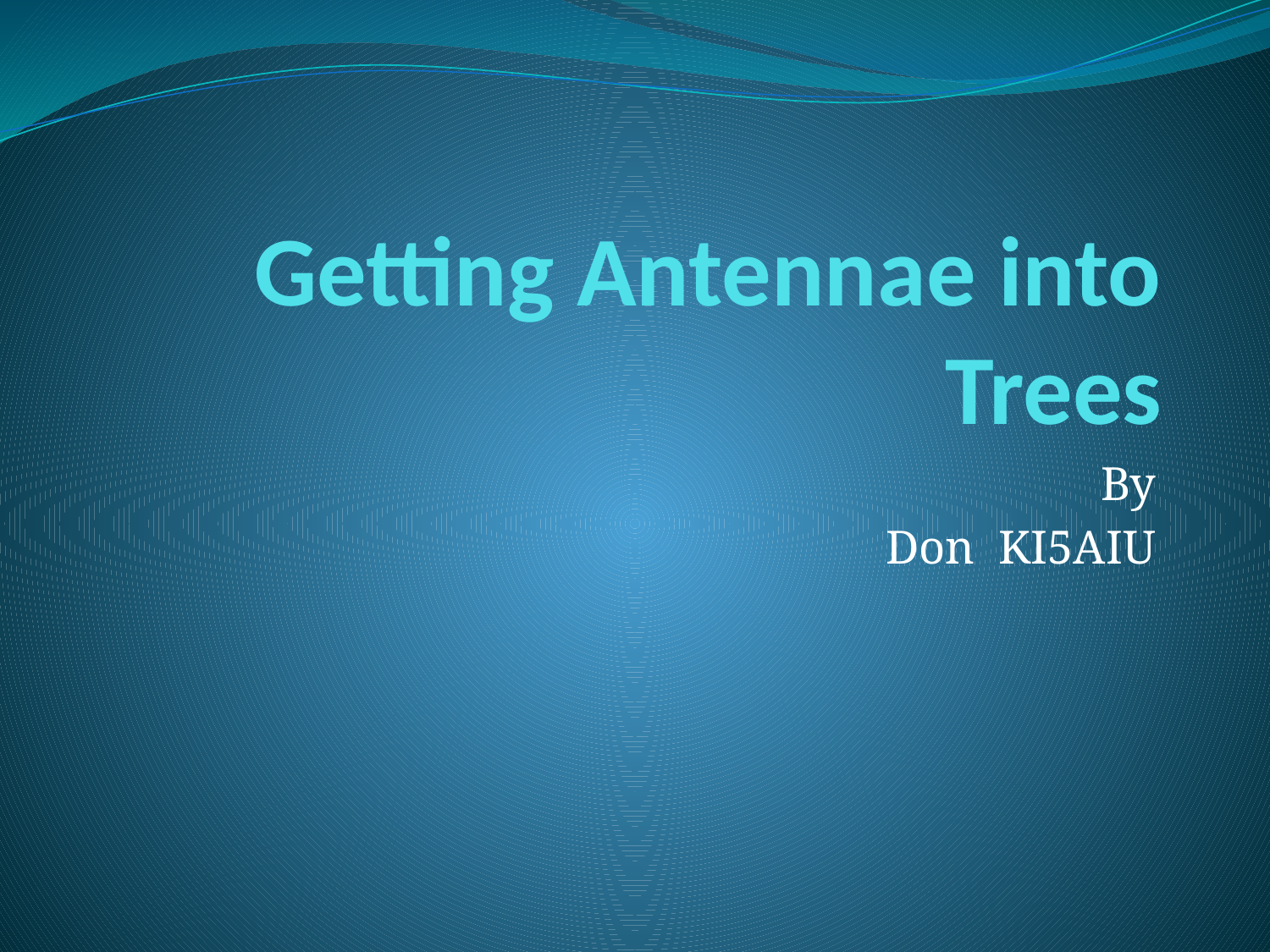

# Getting Antennae into Trees
By
Don  KI5AIU